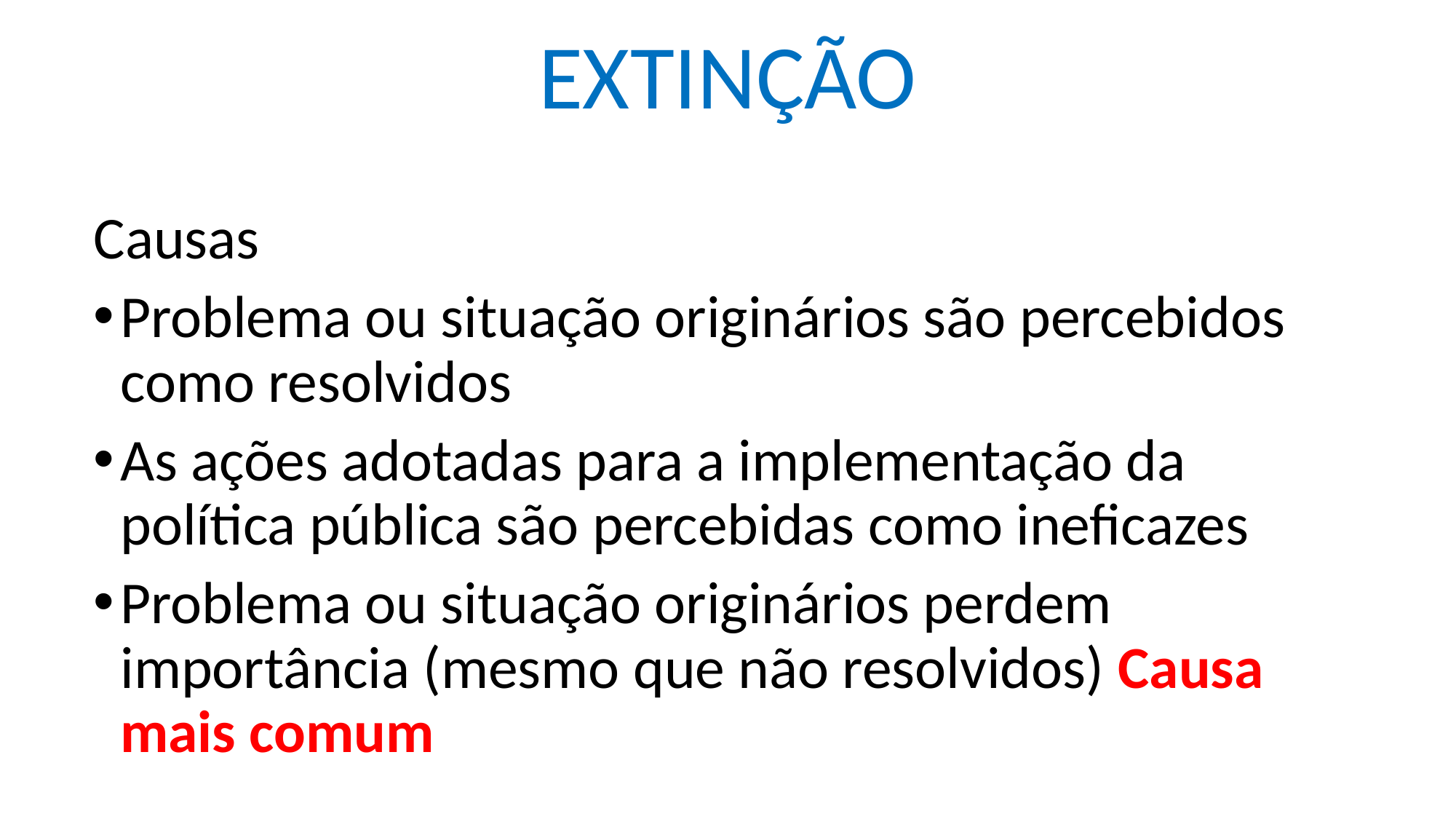

# EXTINÇÃO

Causas
Problema ou situação originários são percebidos como resolvidos
As ações adotadas para a implementação da política pública são percebidas como ineficazes
Problema ou situação originários perdem importância (mesmo que não resolvidos) Causa mais comum